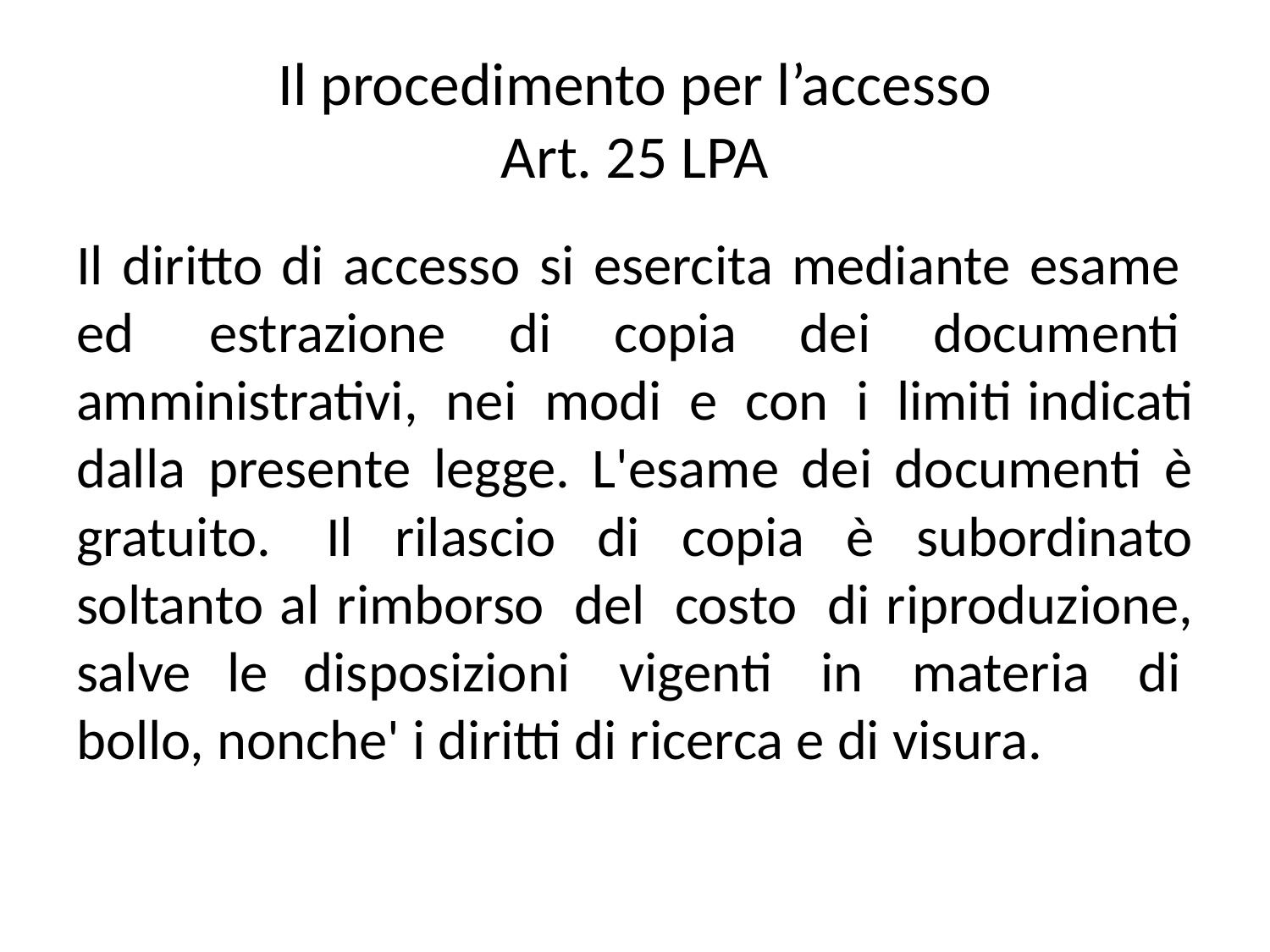

# Il procedimento per l’accesso Art. 25 LPA
Il diritto di accesso si esercita mediante esame  ed  estrazione di copia dei documenti  amministrativi,  nei  modi  e  con  i  limiti indicati dalla presente legge. L'esame dei documenti è gratuito.  Il rilascio di copia è subordinato soltanto al rimborso  del  costo  di riproduzione, salve le disposizioni  vigenti  in  materia  di  bollo, nonche' i diritti di ricerca e di visura.